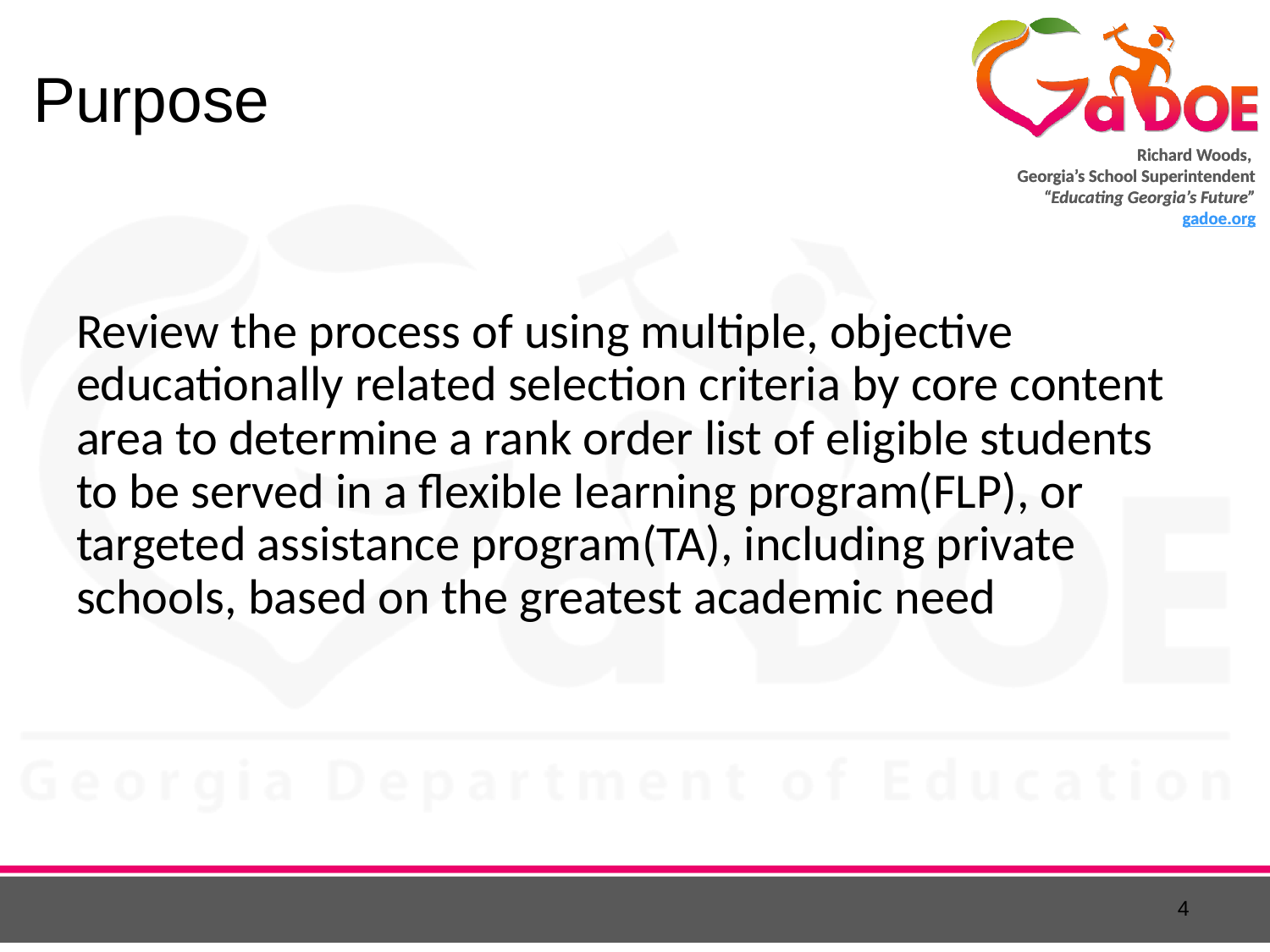

# Purpose

Review the process of using multiple, objective educationally related selection criteria by core content area to determine a rank order list of eligible students to be served in a flexible learning program(FLP), or targeted assistance program(TA), including private schools, based on the greatest academic need

4